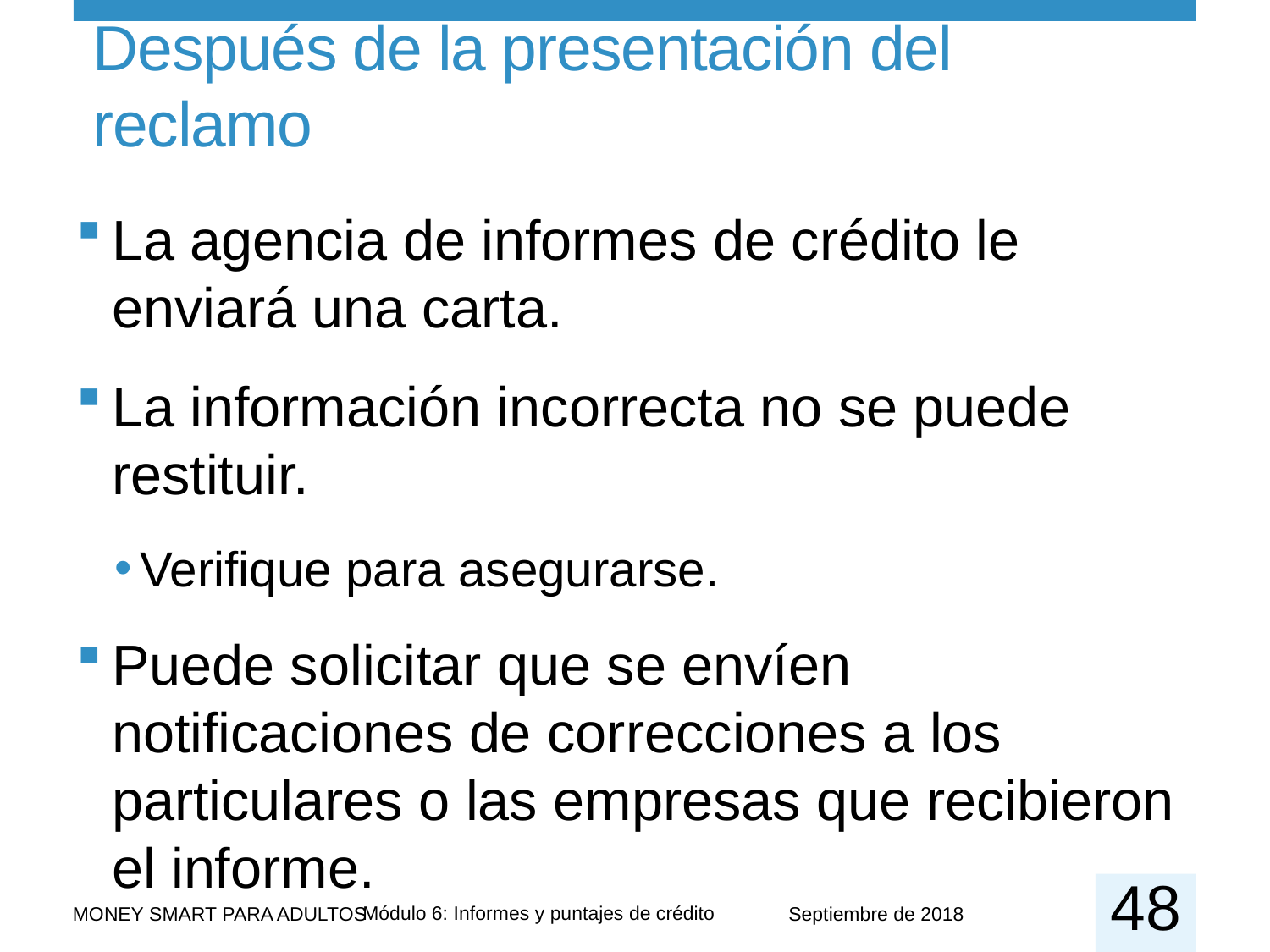

# Después de la presentación del reclamo
La agencia de informes de crédito le enviará una carta.
La información incorrecta no se puede restituir.
Verifique para asegurarse.
Puede solicitar que se envíen notificaciones de correcciones a los particulares o las empresas que recibieron el informe.
48